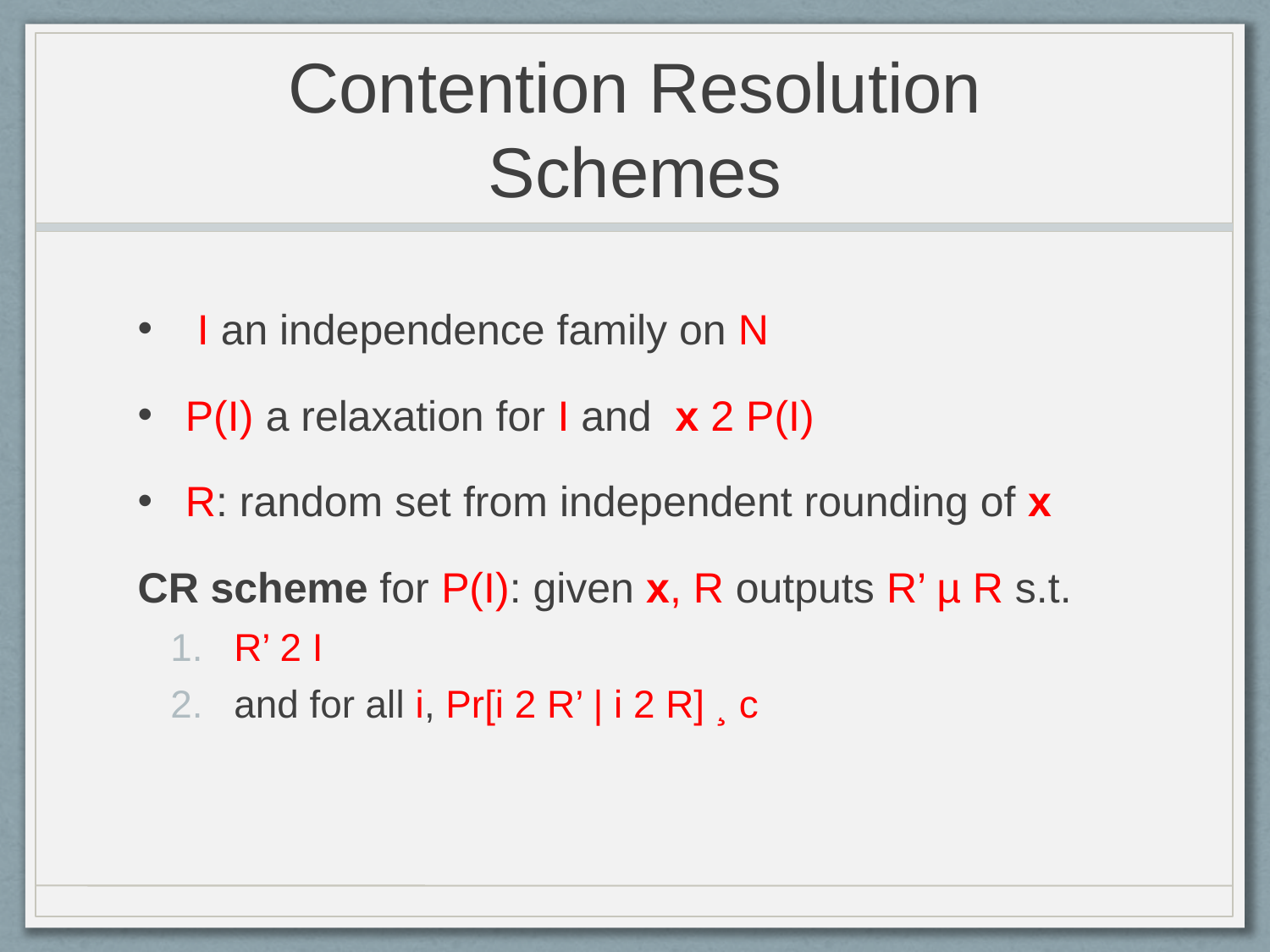

# Contention Resolution Schemes
 I an independence family on N
P(I) a relaxation for I and  x 2 P(I)
R: random set from independent rounding of x
CR scheme for P(I): given x, R outputs R’ µ R s.t.
R’ 2 I
and for all i, Pr[i 2 R’ | i 2 R] ¸ c